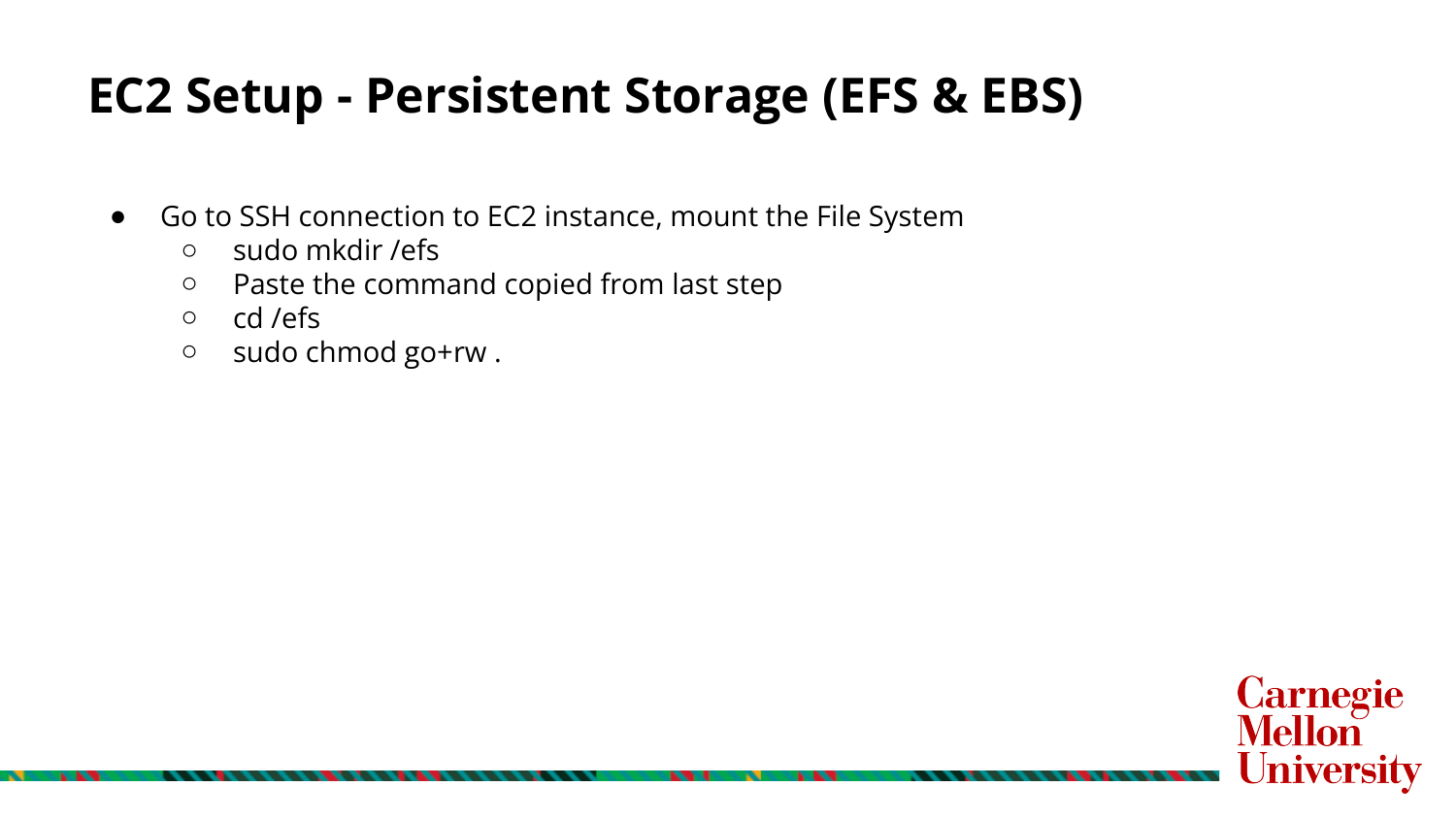

# EC2 Setup - Persistent Storage (EFS & EBS)

Go to SSH connection to EC2 instance, mount the File System
sudo mkdir /efs
Paste the command copied from last step
cd /efs
sudo chmod go+rw .